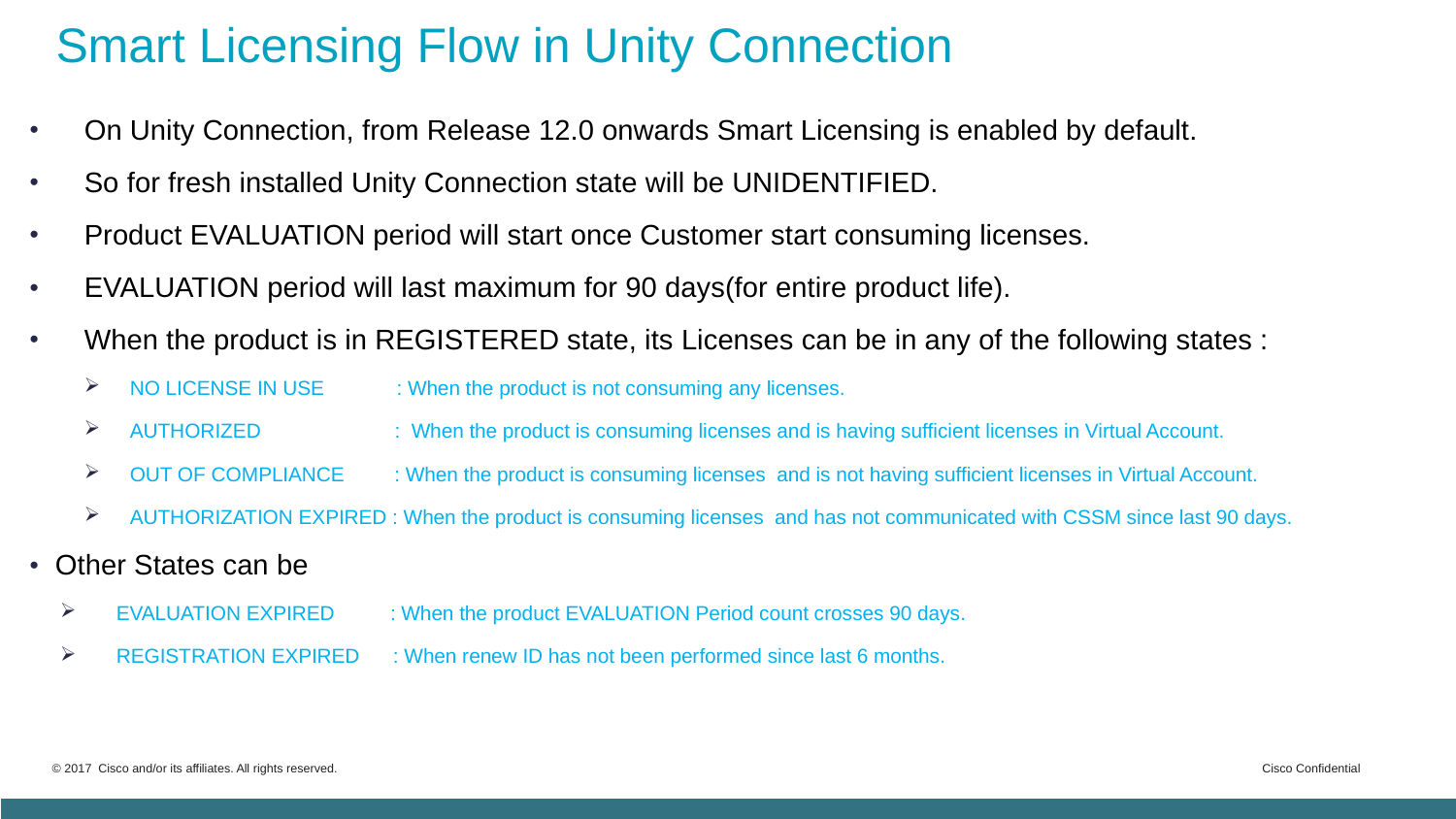

# Smart Licensing Flow in Unity Connection
On Unity Connection, from Release 12.0 onwards Smart Licensing is enabled by default.
So for fresh installed Unity Connection state will be UNIDENTIFIED.
Product EVALUATION period will start once Customer start consuming licenses.
EVALUATION period will last maximum for 90 days(for entire product life).
When the product is in REGISTERED state, its Licenses can be in any of the following states :
NO LICENSE IN USE             : When the product is not consuming any licenses.
AUTHORIZED                        :  When the product is consuming licenses and is having sufficient licenses in Virtual Account.
OUT OF COMPLIANCE         : When the product is consuming licenses  and is not having sufficient licenses in Virtual Account.
AUTHORIZATION EXPIRED : When the product is consuming licenses  and has not communicated with CSSM since last 90 days.
Other States can be
    EVALUATION EXPIRED          : When the product EVALUATION Period count crosses 90 days.
    REGISTRATION EXPIRED      : When renew ID has not been performed since last 6 months.